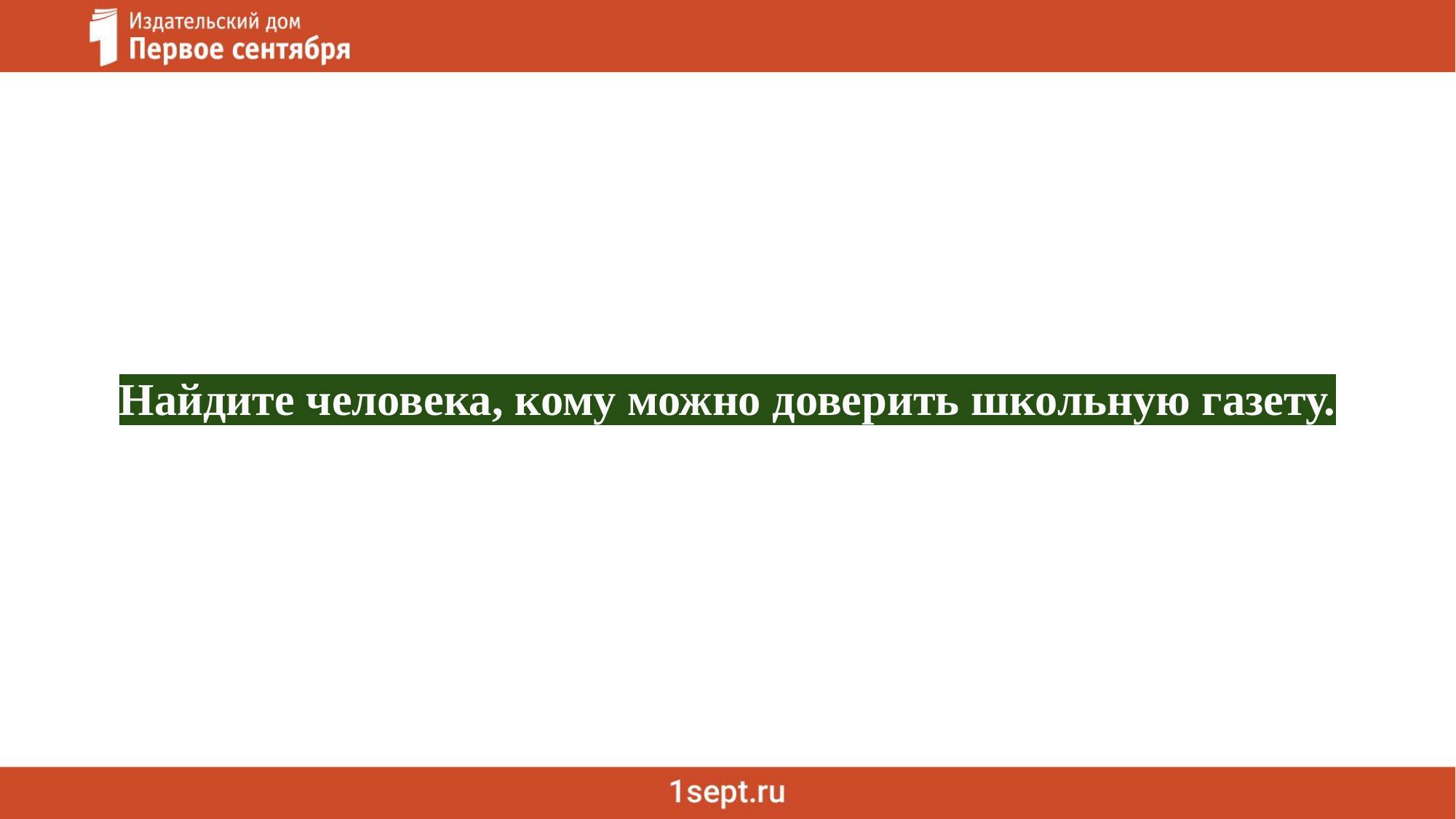

Найдите человека, кому можно доверить школьную газету.